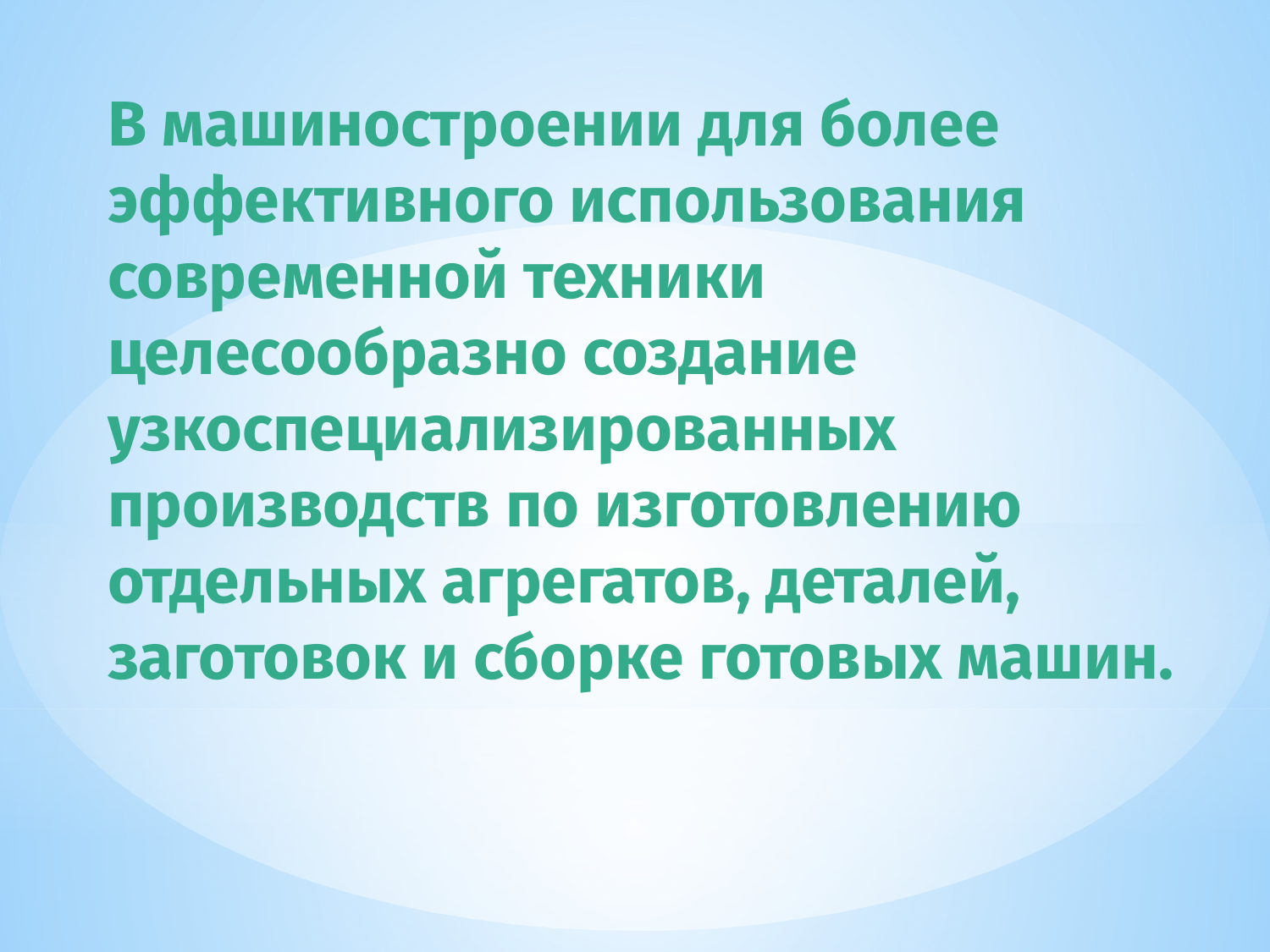

В машиностроении для более эффективного использования современной техники целесообразно создание узкоспециализированных производств по изготовлению отдельных агрегатов, деталей, заготовок и сборке готовых машин.